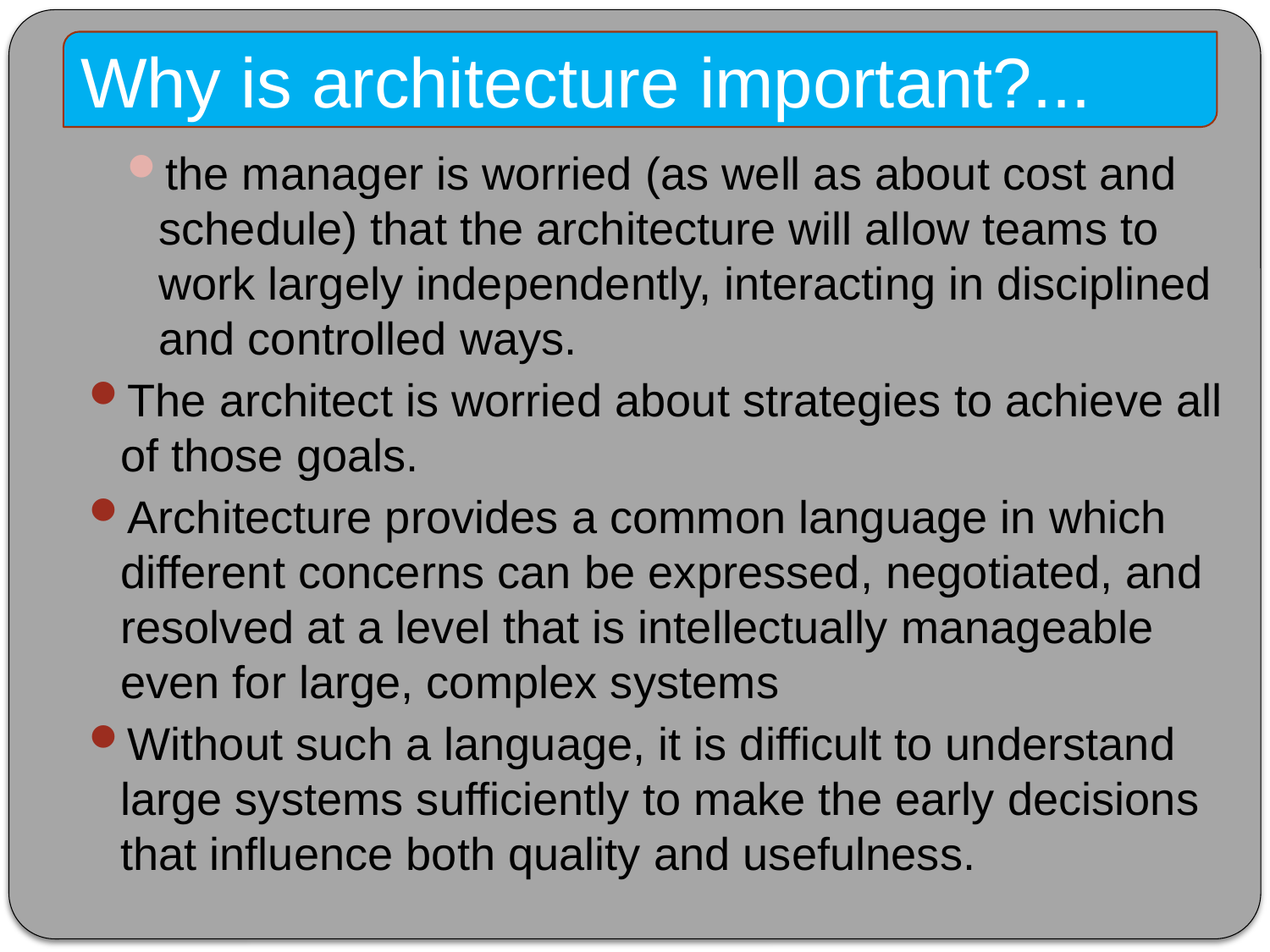

Why is architecture important?...
the manager is worried (as well as about cost and schedule) that the architecture will allow teams to work largely independently, interacting in disciplined and controlled ways.
The architect is worried about strategies to achieve all of those goals.
Architecture provides a common language in which different concerns can be expressed, negotiated, and resolved at a level that is intellectually manageable even for large, complex systems
Without such a language, it is difficult to understand large systems sufficiently to make the early decisions that influence both quality and usefulness.